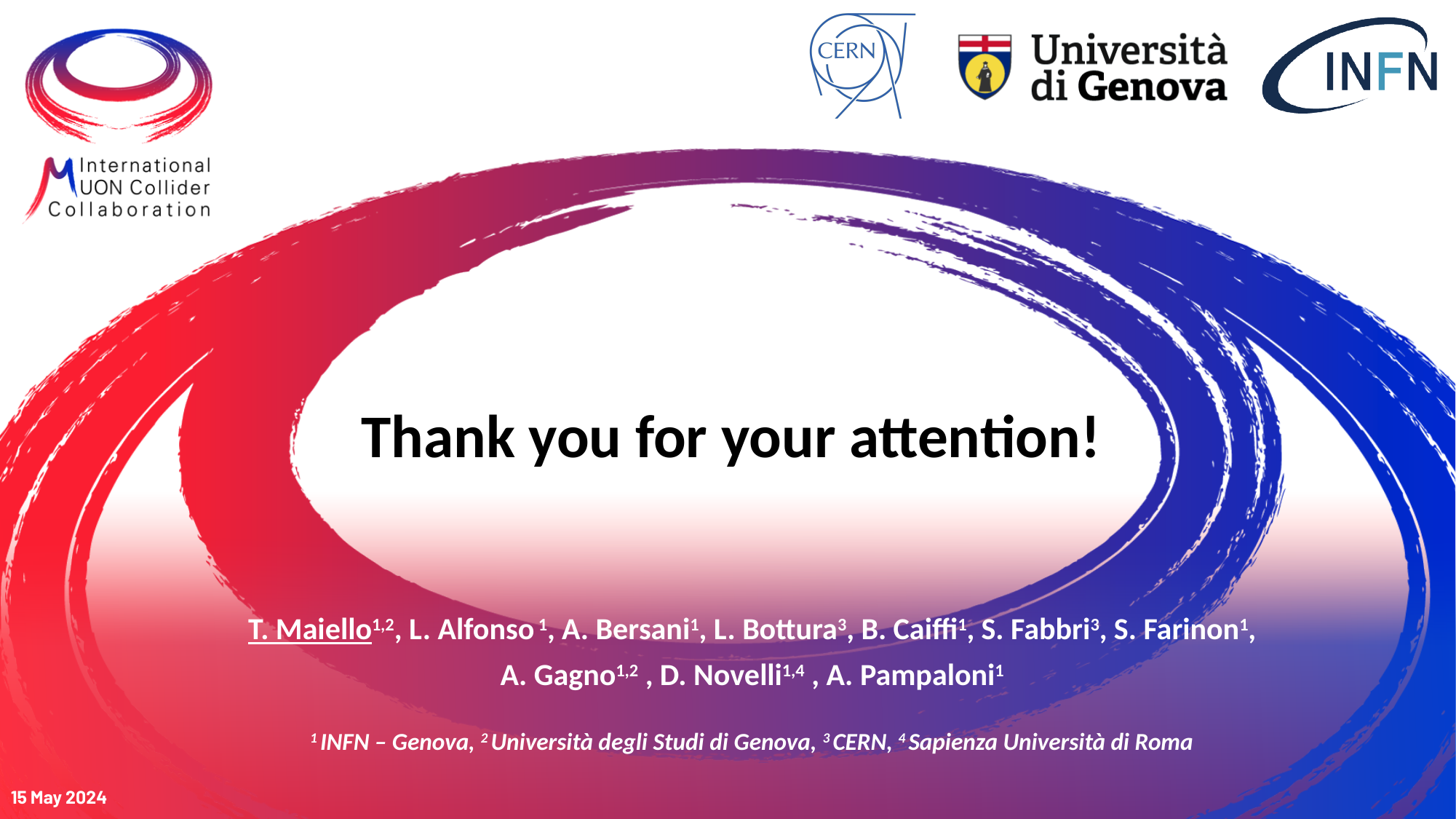

# Thank you for your attention!
T. Maiello1,2, L. Alfonso 1, A. Bersani1, L. Bottura3, B. Caiffi1, S. Fabbri3, S. Farinon1,
A. Gagno1,2 , D. Novelli1,4 , A. Pampaloni1
1 INFN – Genova, 2 Università degli Studi di Genova, 3 CERN, 4 Sapienza Università di Roma
15 May 2024